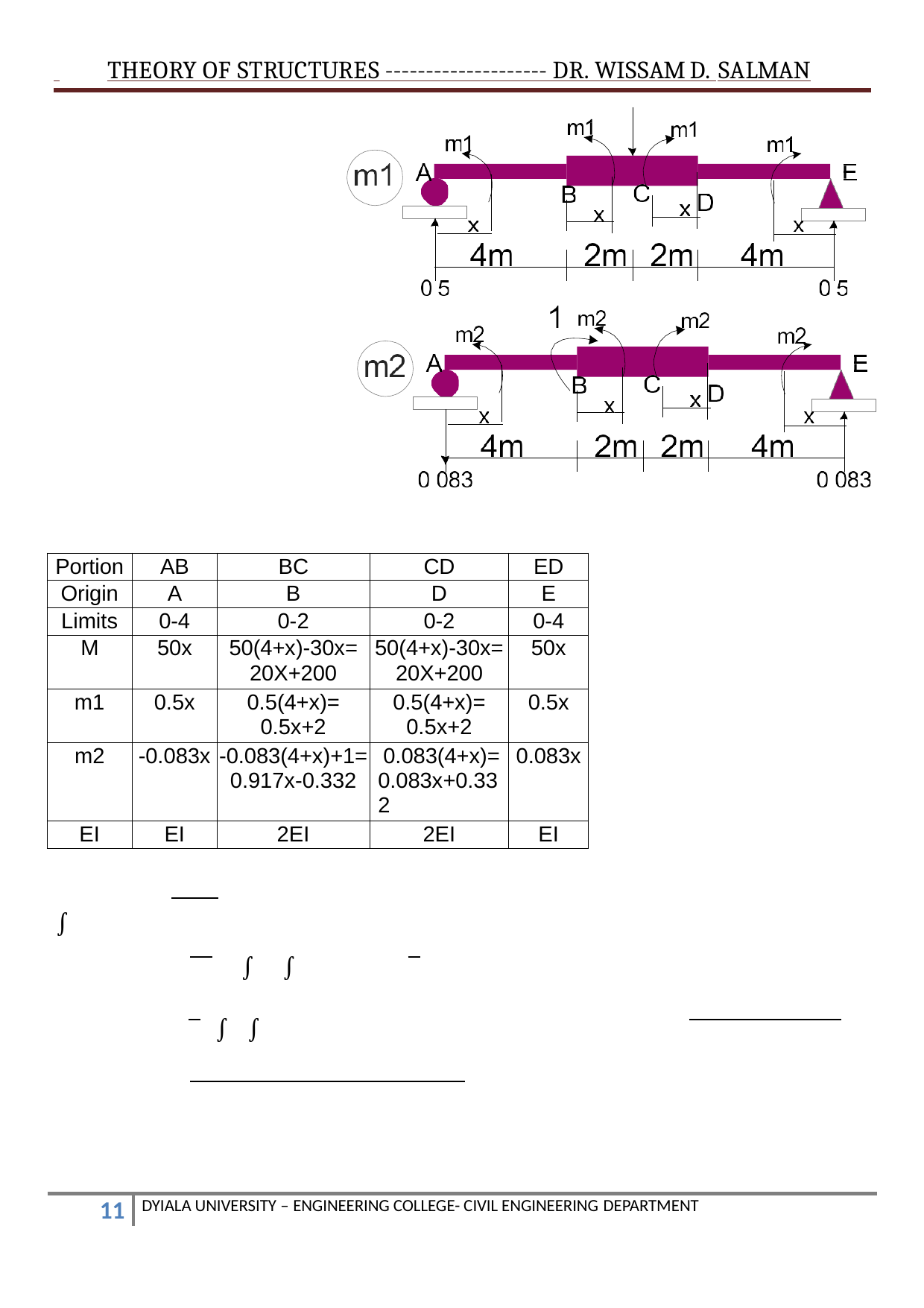

THEORY OF STRUCTURES -------------------- DR. WISSAM D. SALMAN

| Portion | AB | BC | CD | ED |
| --- | --- | --- | --- | --- |
| Origin | A | B | D | E |
| Limits | 0-4 | 0-2 | 0-2 | 0-4 |
| M | 50x | 50(4+x)-30x= 20X+200 | 50(4+x)-30x= 20X+200 | 50x |
| m1 | 0.5x | 0.5(4+x)= 0.5x+2 | 0.5(4+x)= 0.5x+2 | 0.5x |
| m2 | -0.083x | -0.083(4+x)+1= 0.917x-0.332 | 0.083(4+x)= 0.083x+0.332 | 0.083x |
| EI | EI | 2EI | 2EI | EI |

          ∫

      ∫ ∫

    ∫ ∫

DYIALA UNIVERSITY – ENGINEERING COLLEGE- CIVIL ENGINEERING DEPARTMENT
11